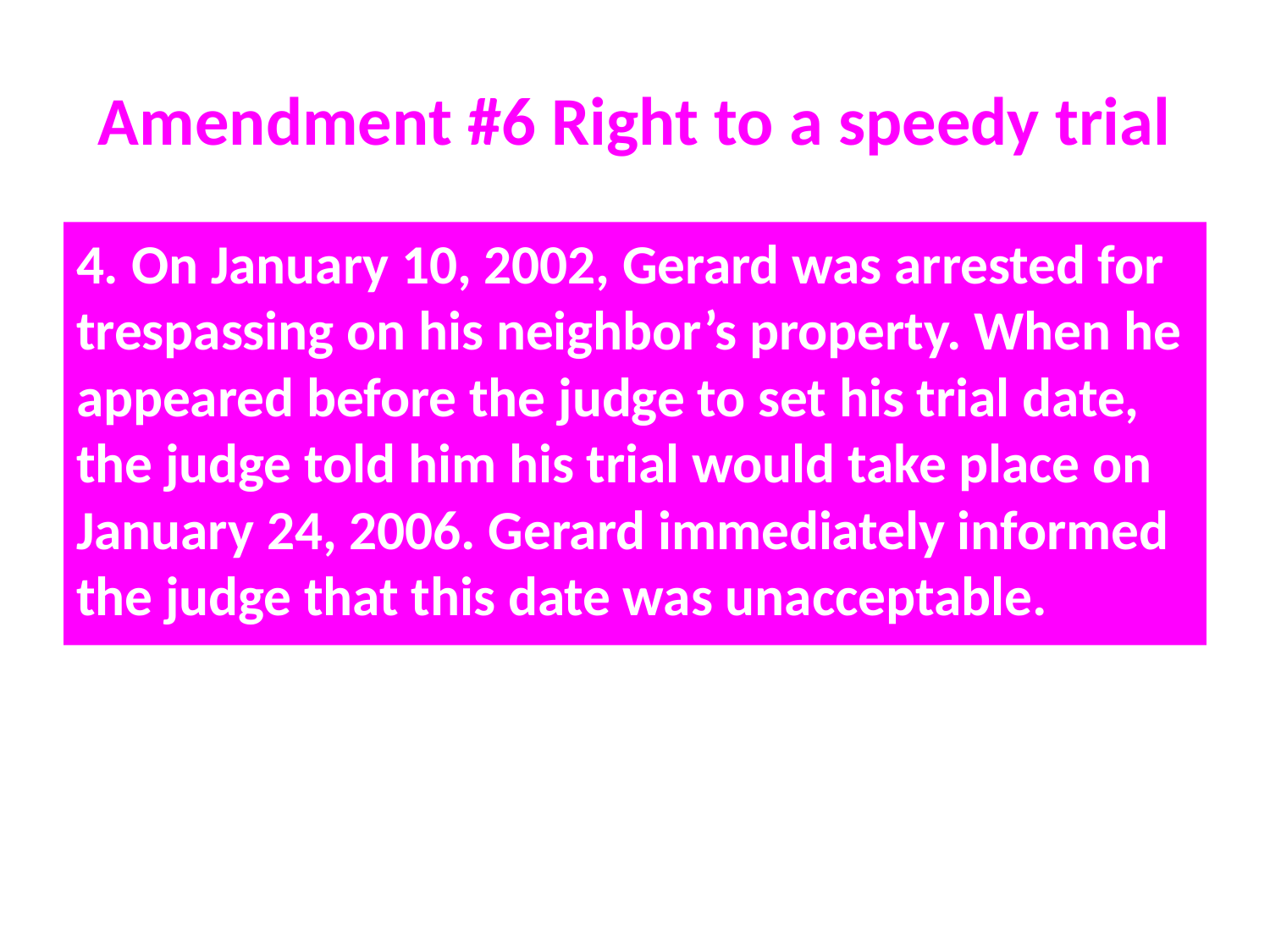

# Amendment #6 Right to a speedy trial
4. On January 10, 2002, Gerard was arrested for trespassing on his neighbor’s property. When he appeared before the judge to set his trial date, the judge told him his trial would take place on January 24, 2006. Gerard immediately informed the judge that this date was unacceptable.